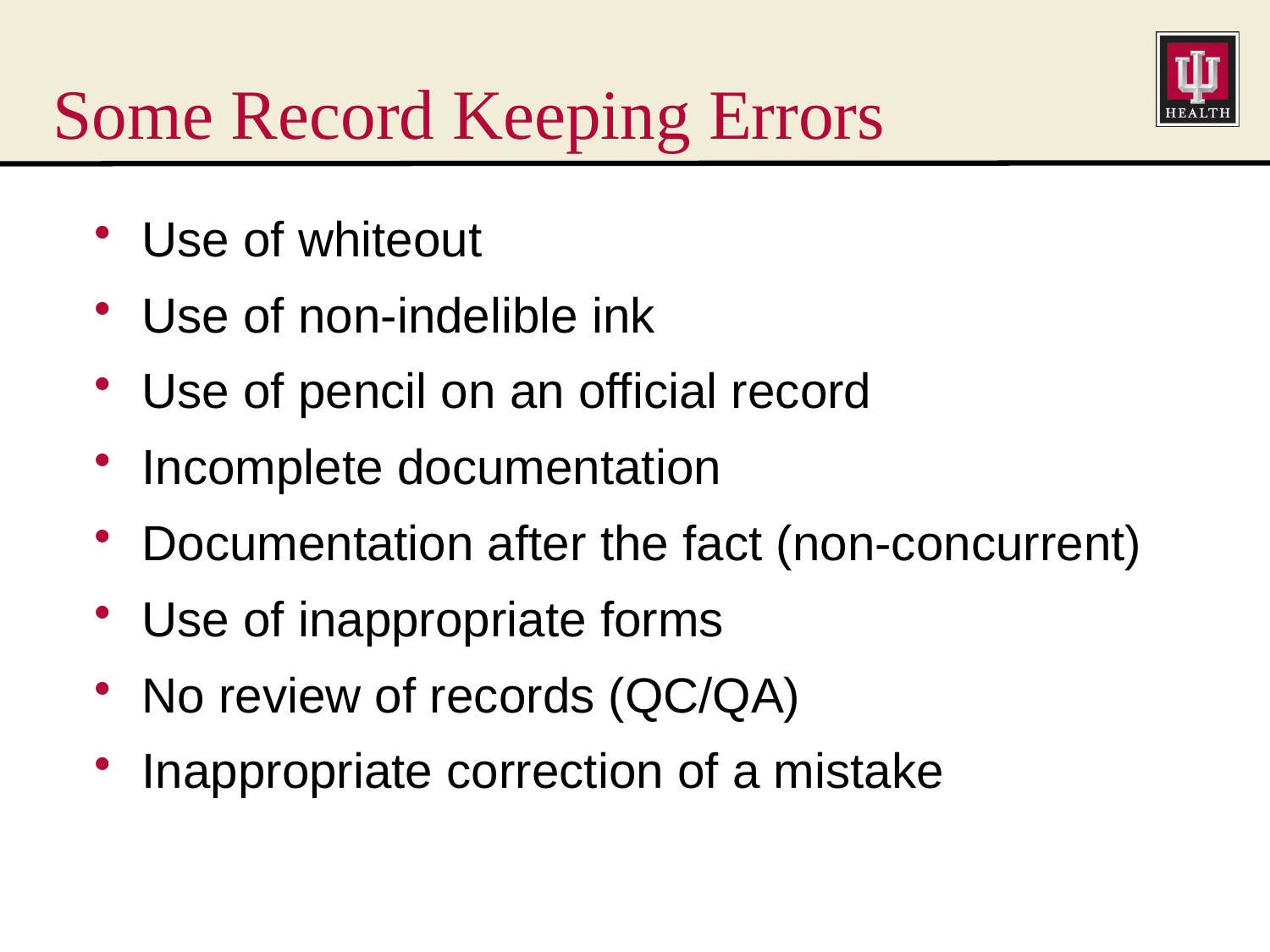

# Some Record Keeping Errors
Use of whiteout
Use of non-indelible ink
Use of pencil on an official record
Incomplete documentation
Documentation after the fact (non-concurrent)
Use of inappropriate forms
No review of records (QC/QA)
Inappropriate correction of a mistake
GMP 2022